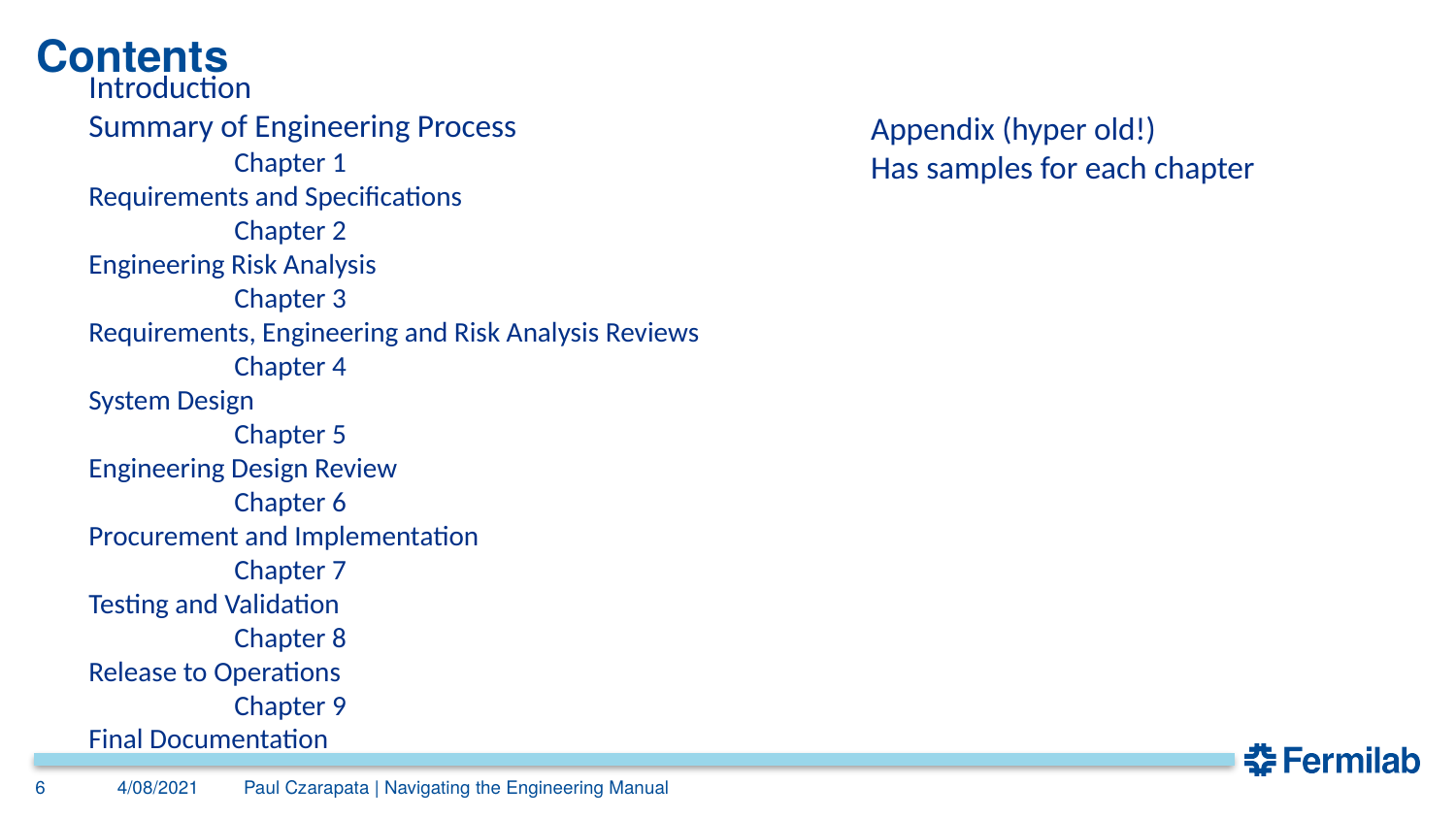

# Contents
Introduction
Summary of Engineering Process
	Chapter 1
Requirements and Specifications
	Chapter 2
Engineering Risk Analysis
	Chapter 3
Requirements, Engineering and Risk Analysis Reviews
	Chapter 4
System Design
	Chapter 5
Engineering Design Review
	Chapter 6
Procurement and Implementation
	Chapter 7
Testing and Validation
	Chapter 8
Release to Operations
	Chapter 9
Final Documentation
Appendix (hyper old!)
Has samples for each chapter
6
4/08/2021
Paul Czarapata | Navigating the Engineering Manual